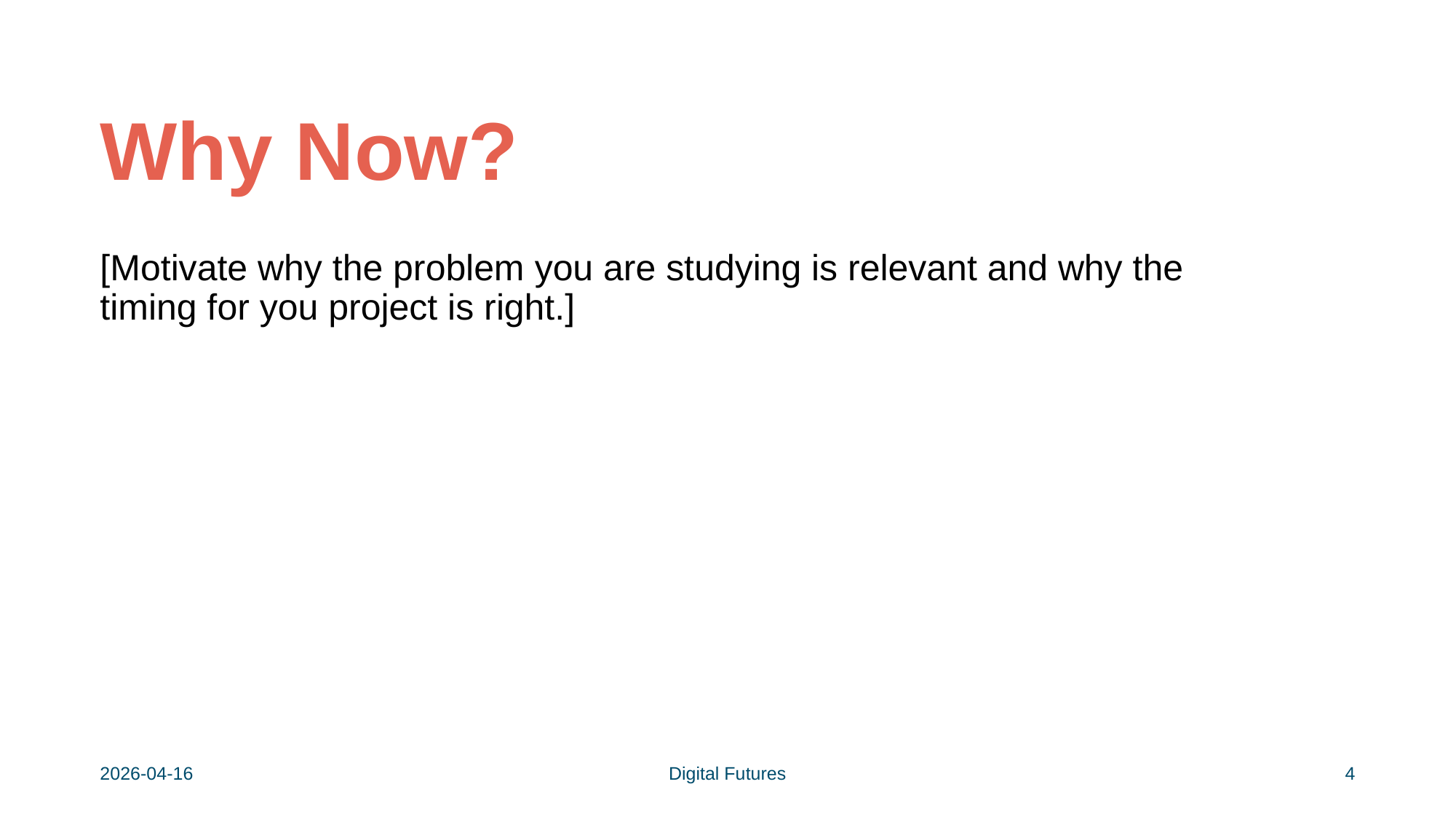

# Why Now?
[Motivate why the problem you are studying is relevant and why the timing for you project is right.]
2026-04-16
Digital Futures
4